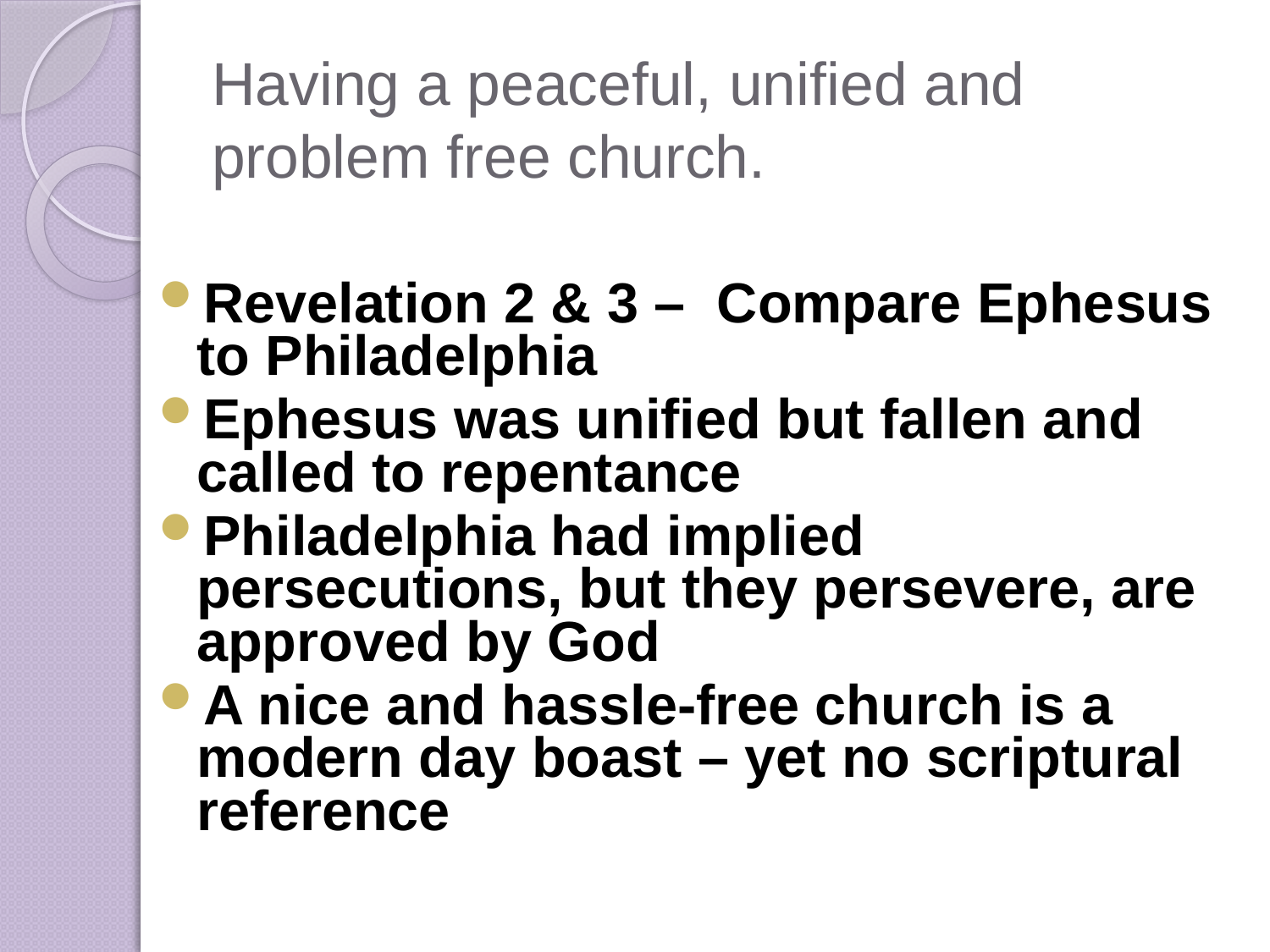

# Having a peaceful, unified and problem free church.
Revelation 2 & 3 –  Compare Ephesus to Philadelphia
Ephesus was unified but fallen and called to repentance
Philadelphia had implied persecutions, but they persevere, are approved by God
A nice and hassle-free church is a modern day boast – yet no scriptural reference